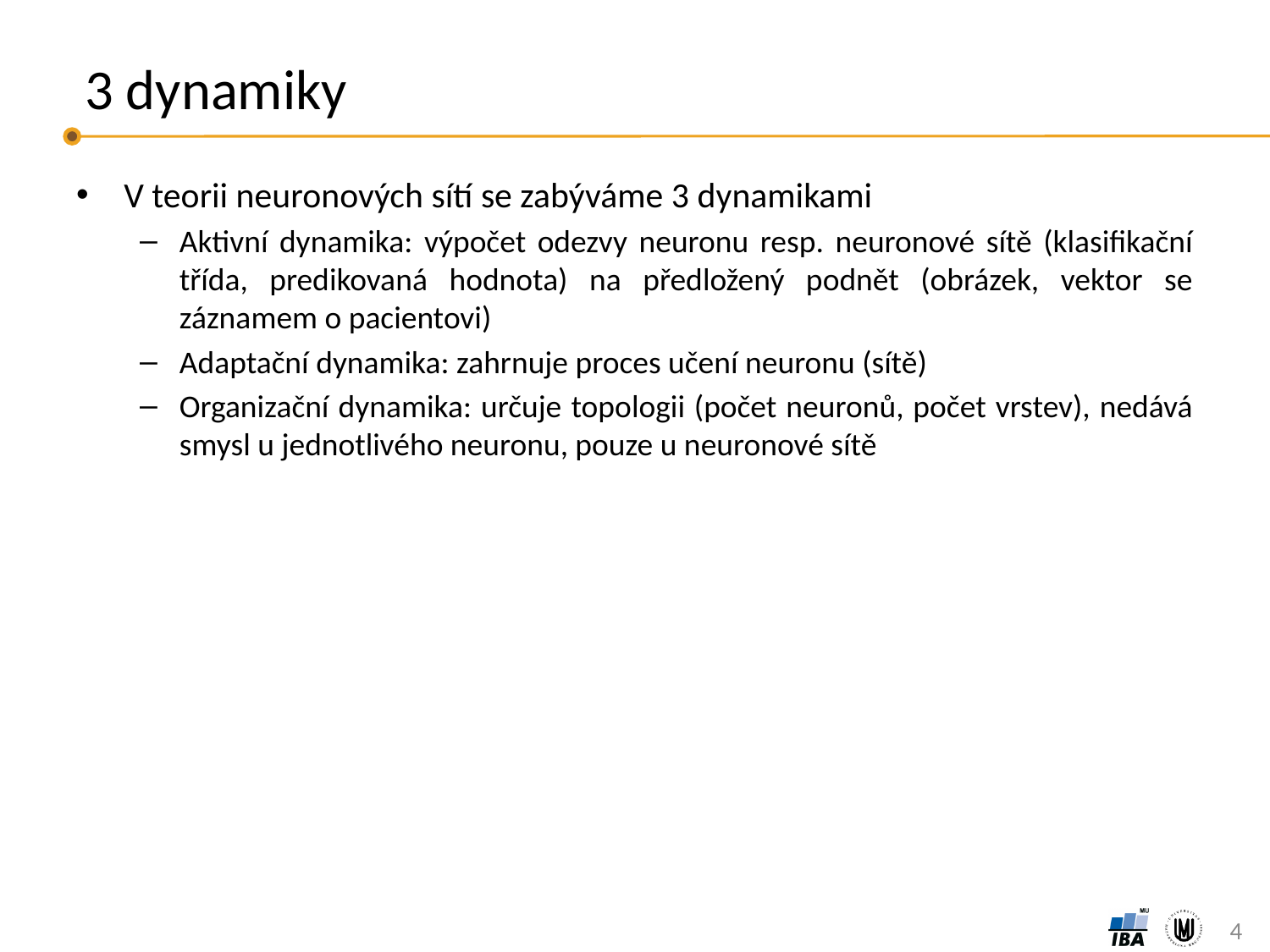

# 3 dynamiky
V teorii neuronových sítí se zabýváme 3 dynamikami
Aktivní dynamika: výpočet odezvy neuronu resp. neuronové sítě (klasifikační třída, predikovaná hodnota) na předložený podnět (obrázek, vektor se záznamem o pacientovi)
Adaptační dynamika: zahrnuje proces učení neuronu (sítě)
Organizační dynamika: určuje topologii (počet neuronů, počet vrstev), nedává smysl u jednotlivého neuronu, pouze u neuronové sítě
4